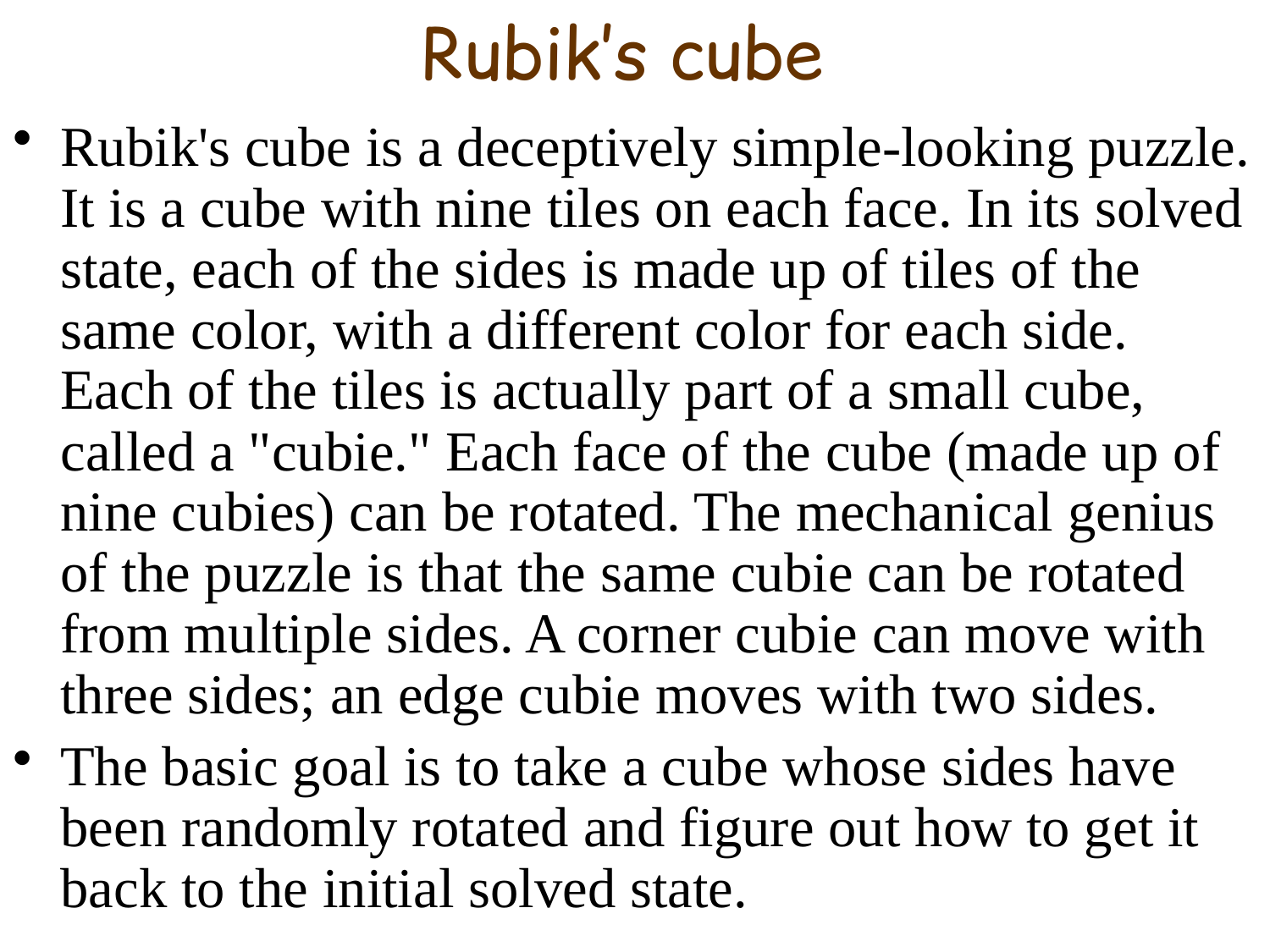

# Rubik’s cube
Rubik's cube is a deceptively simple-looking puzzle. It is a cube with nine tiles on each face. In its solved state, each of the sides is made up of tiles of the same color, with a different color for each side. Each of the tiles is actually part of a small cube, called a "cubie." Each face of the cube (made up of nine cubies) can be rotated. The mechanical genius of the puzzle is that the same cubie can be rotated from multiple sides. A corner cubie can move with three sides; an edge cubie moves with two sides.
The basic goal is to take a cube whose sides have been randomly rotated and figure out how to get it back to the initial solved state.